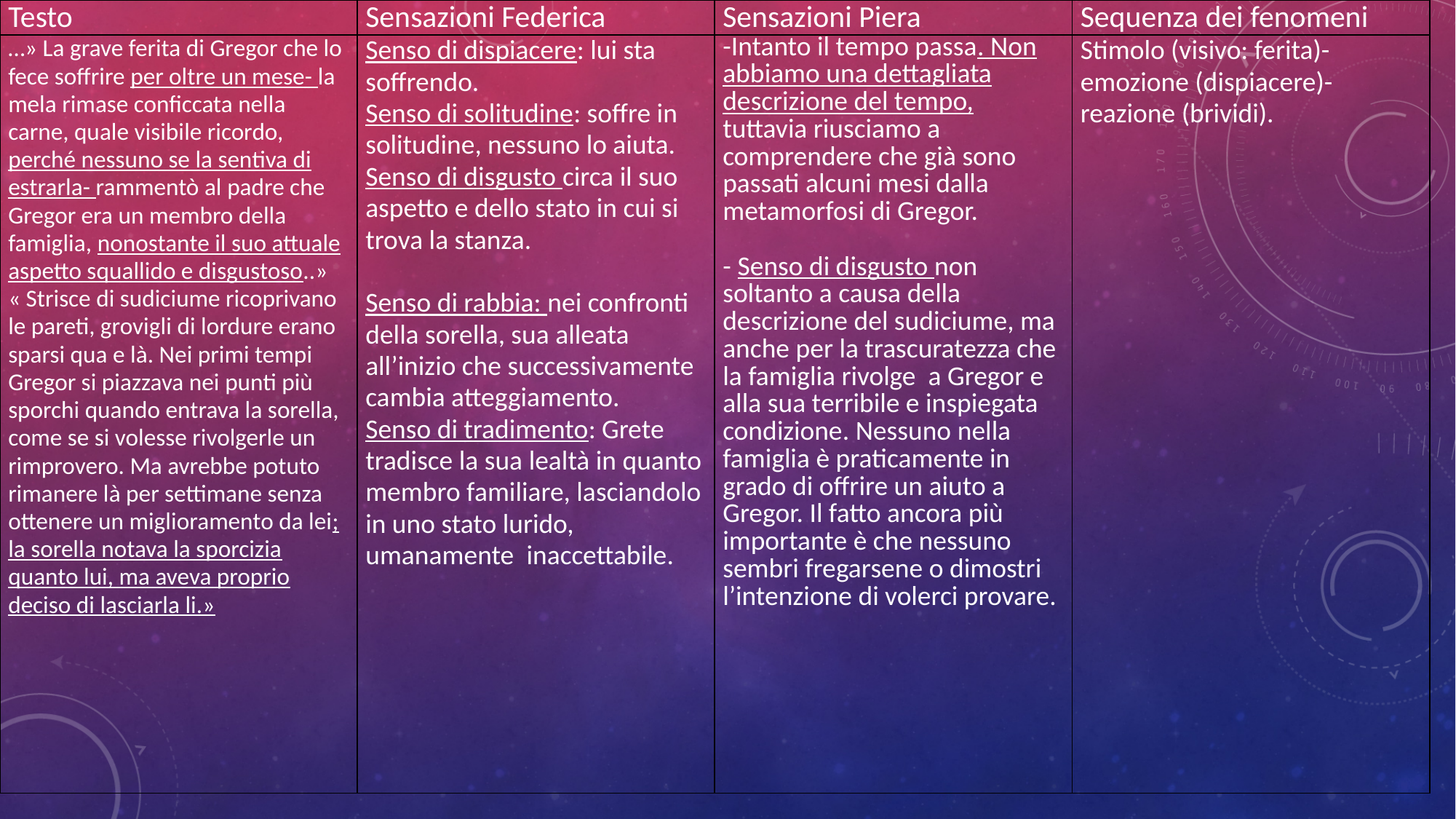

| Testo | Sensazioni Federica | Sensazioni Piera | Sequenza dei fenomeni |
| --- | --- | --- | --- |
| …» La grave ferita di Gregor che lo fece soffrire per oltre un mese- la mela rimase conficcata nella carne, quale visibile ricordo, perché nessuno se la sentiva di estrarla- rammentò al padre che Gregor era un membro della famiglia, nonostante il suo attuale aspetto squallido e disgustoso..» « Strisce di sudiciume ricoprivano le pareti, grovigli di lordure erano sparsi qua e là. Nei primi tempi Gregor si piazzava nei punti più sporchi quando entrava la sorella, come se si volesse rivolgerle un rimprovero. Ma avrebbe potuto rimanere là per settimane senza ottenere un miglioramento da lei; la sorella notava la sporcizia quanto lui, ma aveva proprio deciso di lasciarla li.» | Senso di dispiacere: lui sta soffrendo. Senso di solitudine: soffre in solitudine, nessuno lo aiuta. Senso di disgusto circa il suo aspetto e dello stato in cui si trova la stanza. Senso di rabbia: nei confronti della sorella, sua alleata all’inizio che successivamente cambia atteggiamento. Senso di tradimento: Grete tradisce la sua lealtà in quanto membro familiare, lasciandolo in uno stato lurido, umanamente inaccettabile. | -Intanto il tempo passa. Non abbiamo una dettagliata descrizione del tempo, tuttavia riusciamo a comprendere che già sono passati alcuni mesi dalla metamorfosi di Gregor. - Senso di disgusto non soltanto a causa della descrizione del sudiciume, ma anche per la trascuratezza che la famiglia rivolge a Gregor e alla sua terribile e inspiegata condizione. Nessuno nella famiglia è praticamente in grado di offrire un aiuto a Gregor. Il fatto ancora più importante è che nessuno sembri fregarsene o dimostri l’intenzione di volerci provare. | Stimolo (visivo: ferita)-emozione (dispiacere)-reazione (brividi). |